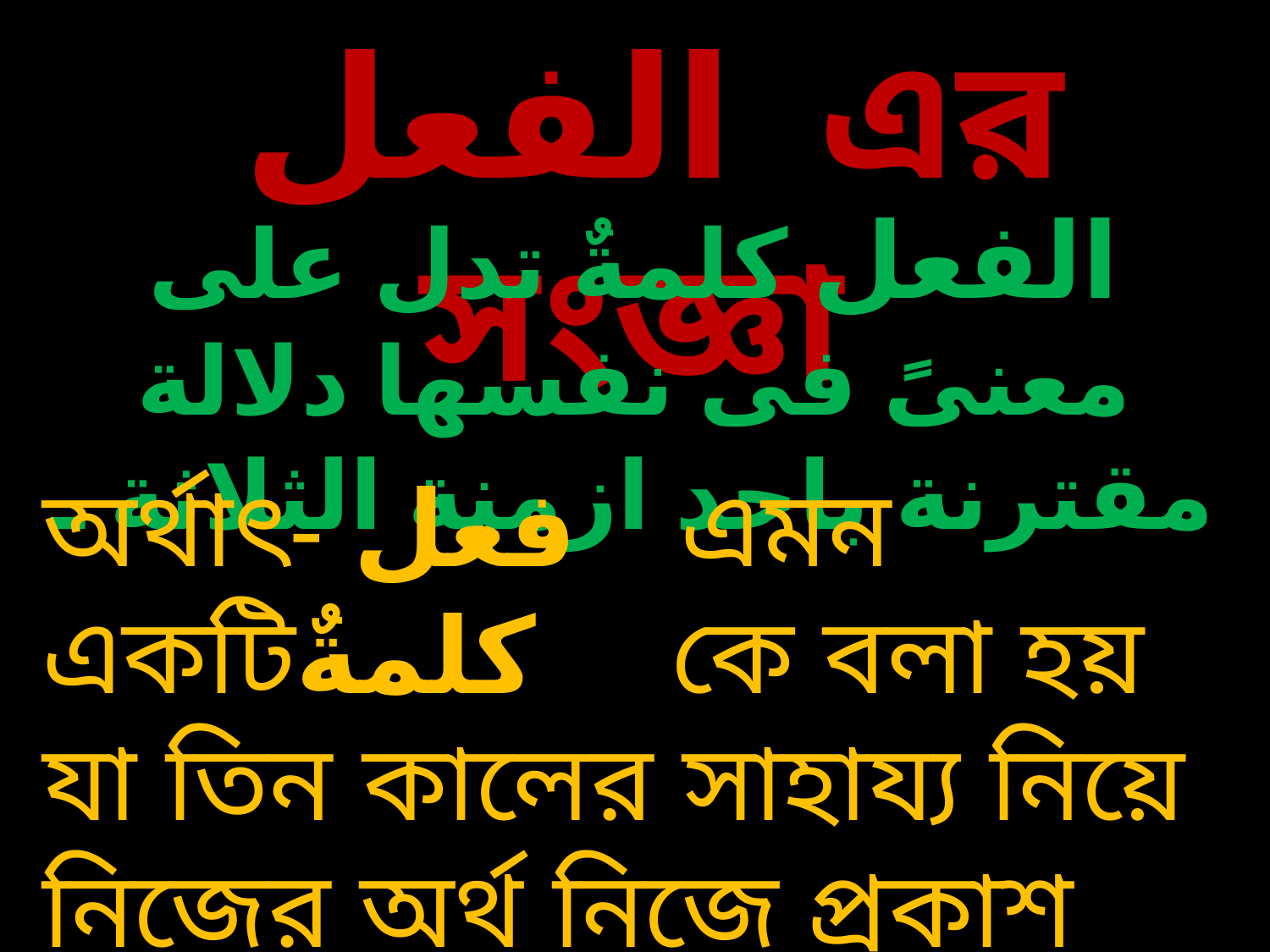

الفعل  এর সংজ্ঞা
الفعل كلمةٌ تدل على معنىً فى نفسها دلالة مقترنة باحد ازمنة الثلاثة ـ
অর্থাৎ- فعل   এমন একটিكلمةٌ     কে বলা হয় যা তিন কালের সাহায্য নিয়ে নিজের অর্থ নিজে প্রকাশ করতে পারে।